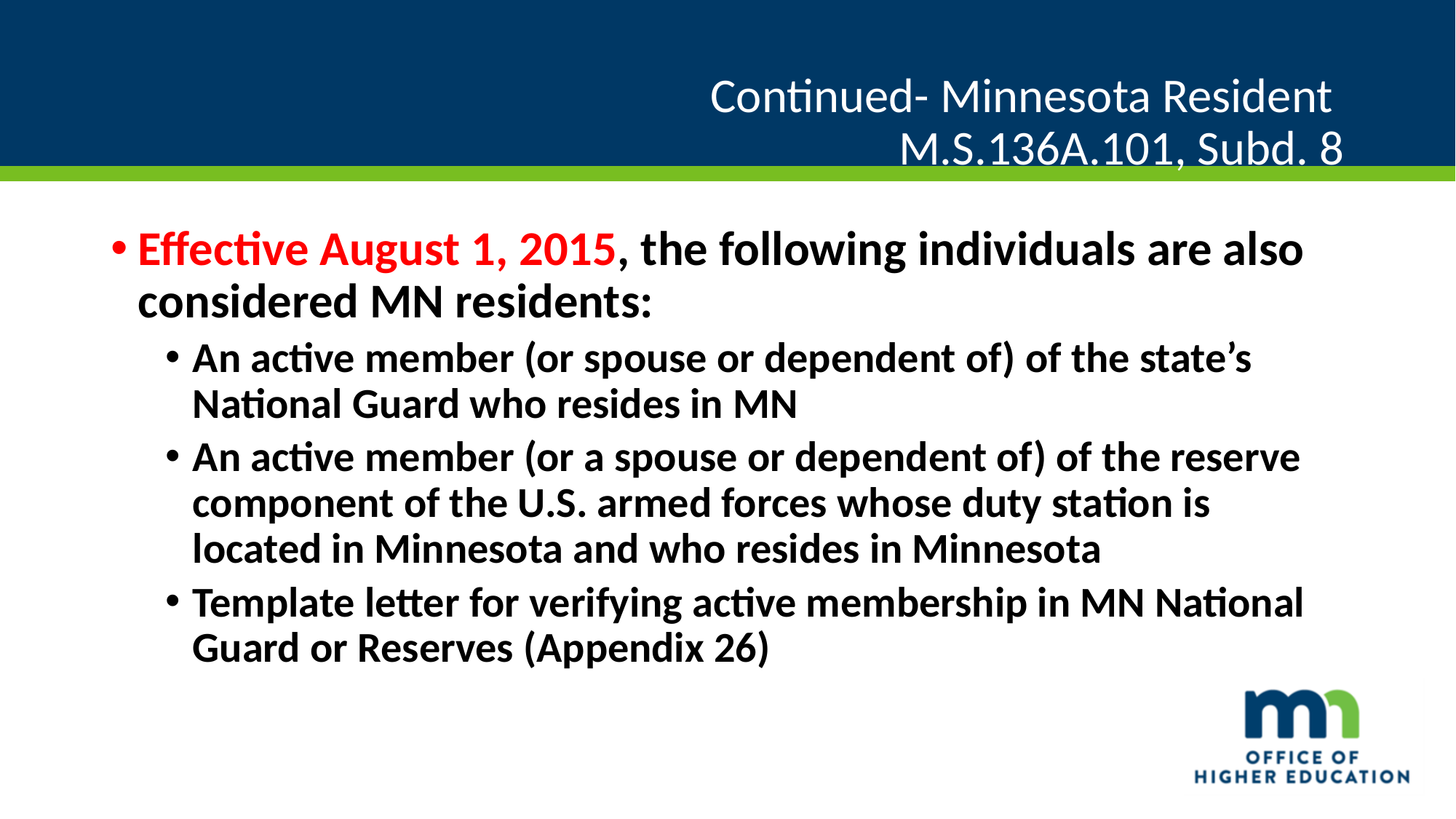

# Continued- Minnesota Resident M.S.136A.101, Subd. 8
Effective August 1, 2015, the following individuals are also considered MN residents:
An active member (or spouse or dependent of) of the state’s National Guard who resides in MN
An active member (or a spouse or dependent of) of the reserve component of the U.S. armed forces whose duty station is located in Minnesota and who resides in Minnesota
Template letter for verifying active membership in MN National Guard or Reserves (Appendix 26)